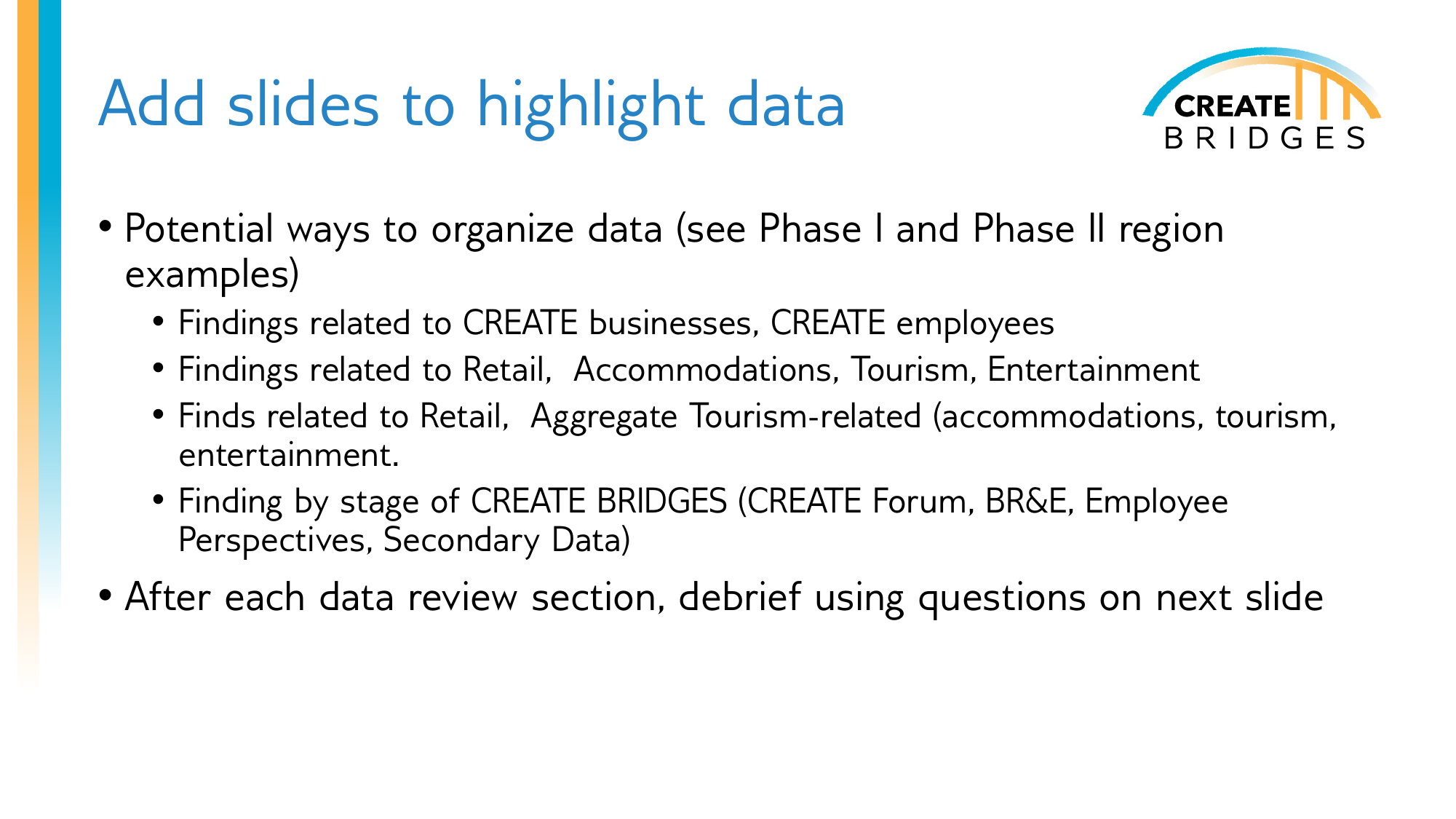

# Add slides to highlight data
Potential ways to organize data (see Phase I and Phase II region examples)
Findings related to CREATE businesses, CREATE employees
Findings related to Retail,  Accommodations, Tourism, Entertainment
Finds related to Retail,  Aggregate Tourism-related (accommodations, tourism, entertainment.
Finding by stage of CREATE BRIDGES (CREATE Forum, BR&E, Employee Perspectives, Secondary Data)
After each data review section, debrief using questions on next slide